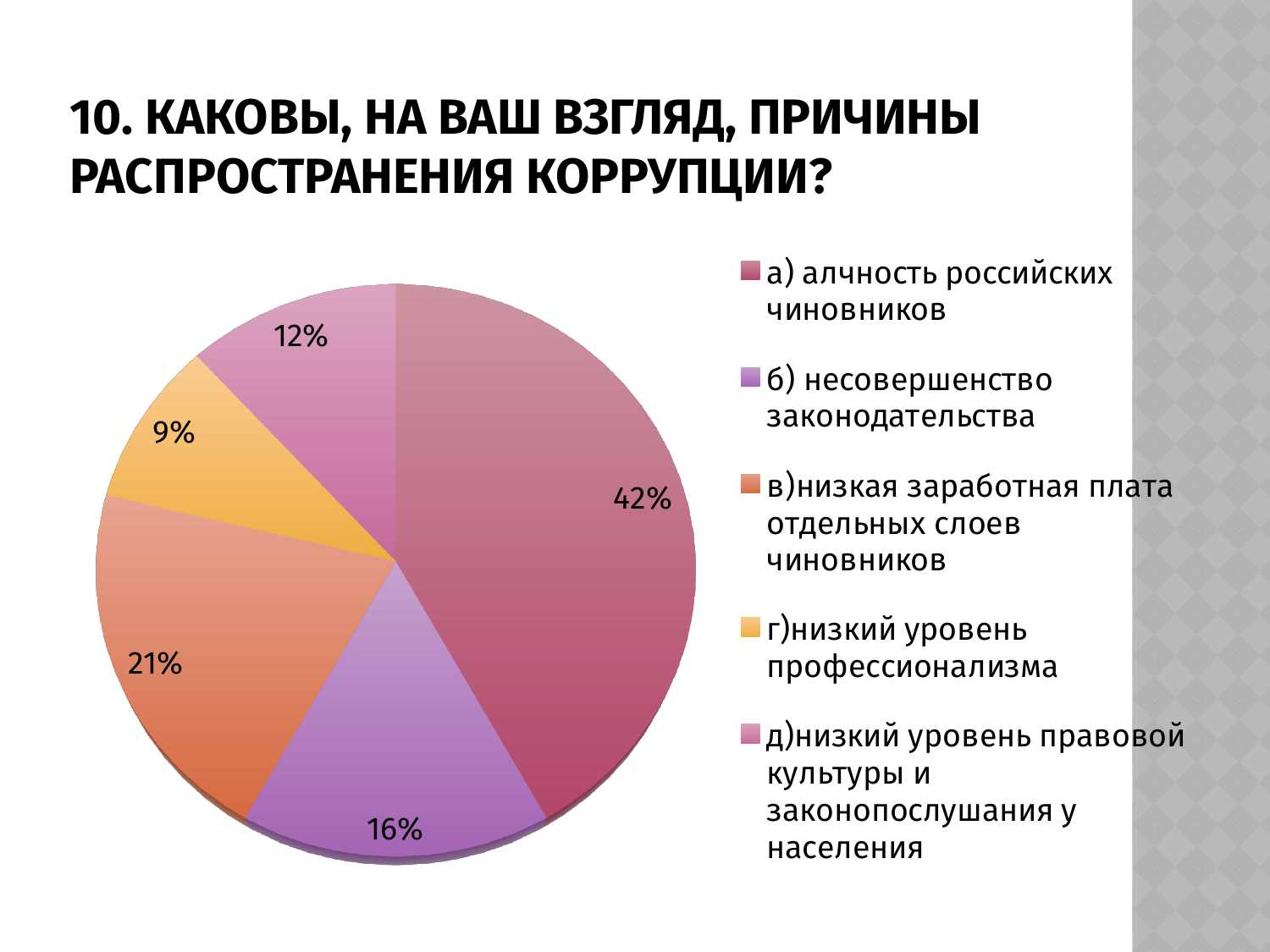

# 10. Каковы, на Ваш взгляд, причины распространения коррупции?

[unsupported chart]